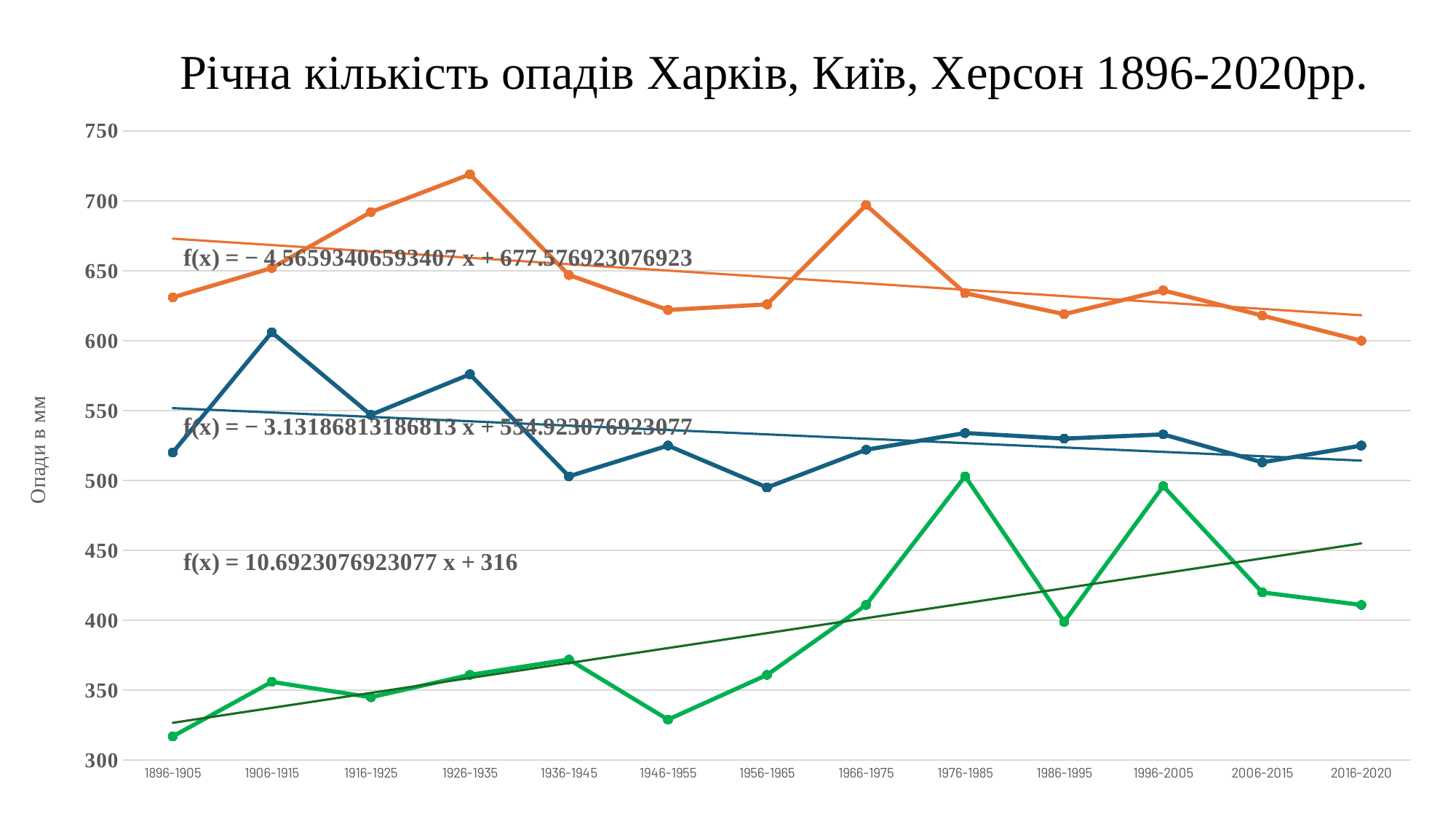

# Річна кількість опадів Харків, Київ, Херсон 1896-2020рр.

### Chart

| Category | Харьков | Київ | Херсон |
|---|---|---|---|
| 1896-1905 | 520.0 | 631.0 | 317.0 |
| 1906-1915 | 606.0 | 652.0 | 356.0 |
| 1916-1925 | 547.0 | 692.0 | 345.0 |
| 1926-1935 | 576.0 | 719.0 | 361.0 |
| 1936-1945 | 503.0 | 647.0 | 372.0 |
| 1946-1955 | 525.0 | 622.0 | 329.0 |
| 1956-1965 | 495.0 | 626.0 | 361.0 |
| 1966-1975 | 522.0 | 697.0 | 411.0 |
| 1976-1985 | 534.0 | 634.0 | 503.0 |
| 1986-1995 | 530.0 | 619.0 | 399.0 |
| 1996-2005 | 533.0 | 636.0 | 496.0 |
| 2006-2015 | 513.0 | 618.0 | 420.0 |
| 2016-2020 | 525.0 | 600.0 | 411.0 |